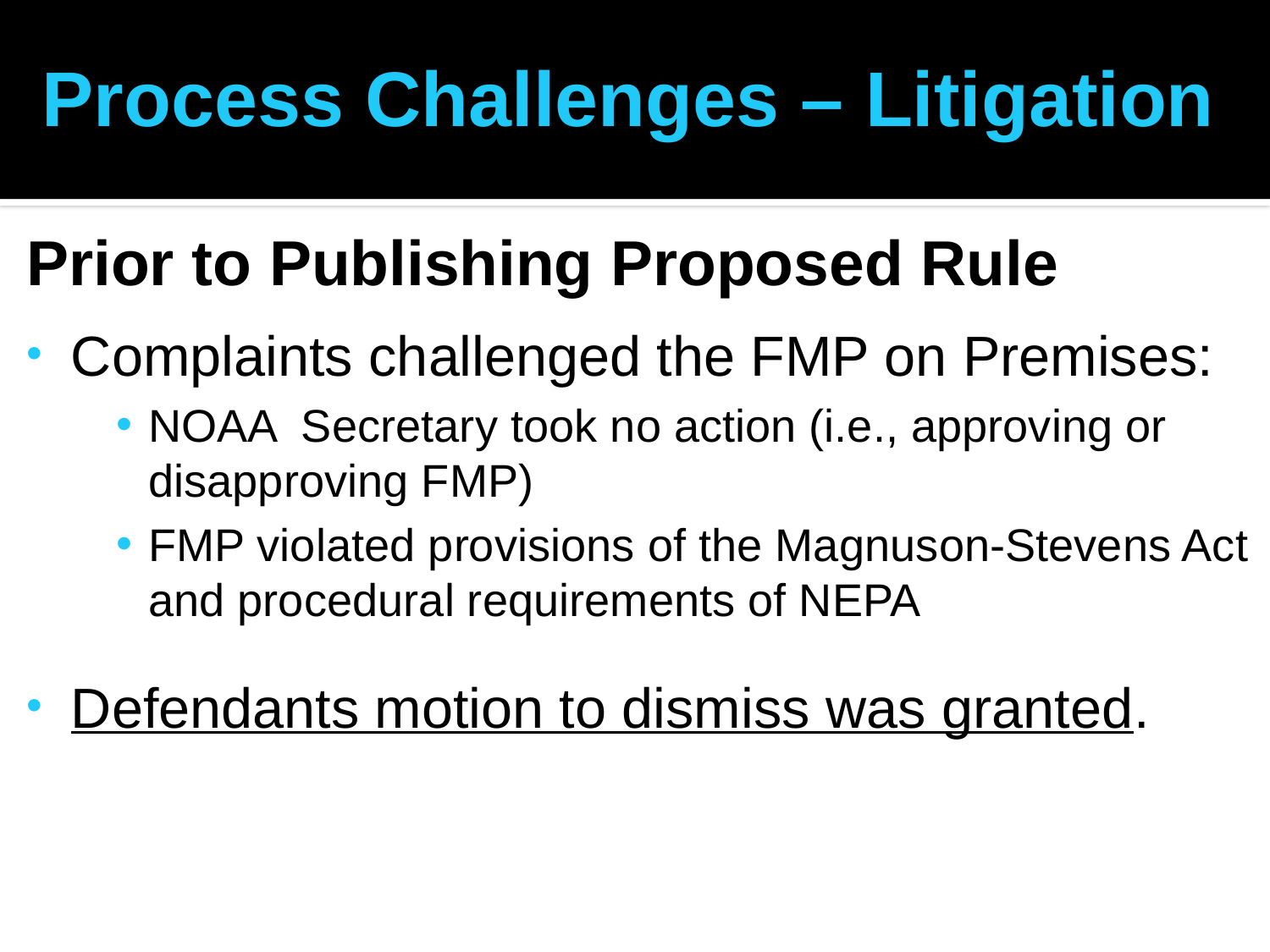

# Process Challenges – Litigation
Prior to Publishing Proposed Rule

Complaints challenged the FMP on Premises:
NOAA  Secretary took no action (i.e., approving or disapproving FMP)
FMP violated provisions of the Magnuson-Stevens Act and procedural requirements of NEPA

Defendants motion to dismiss was granted.